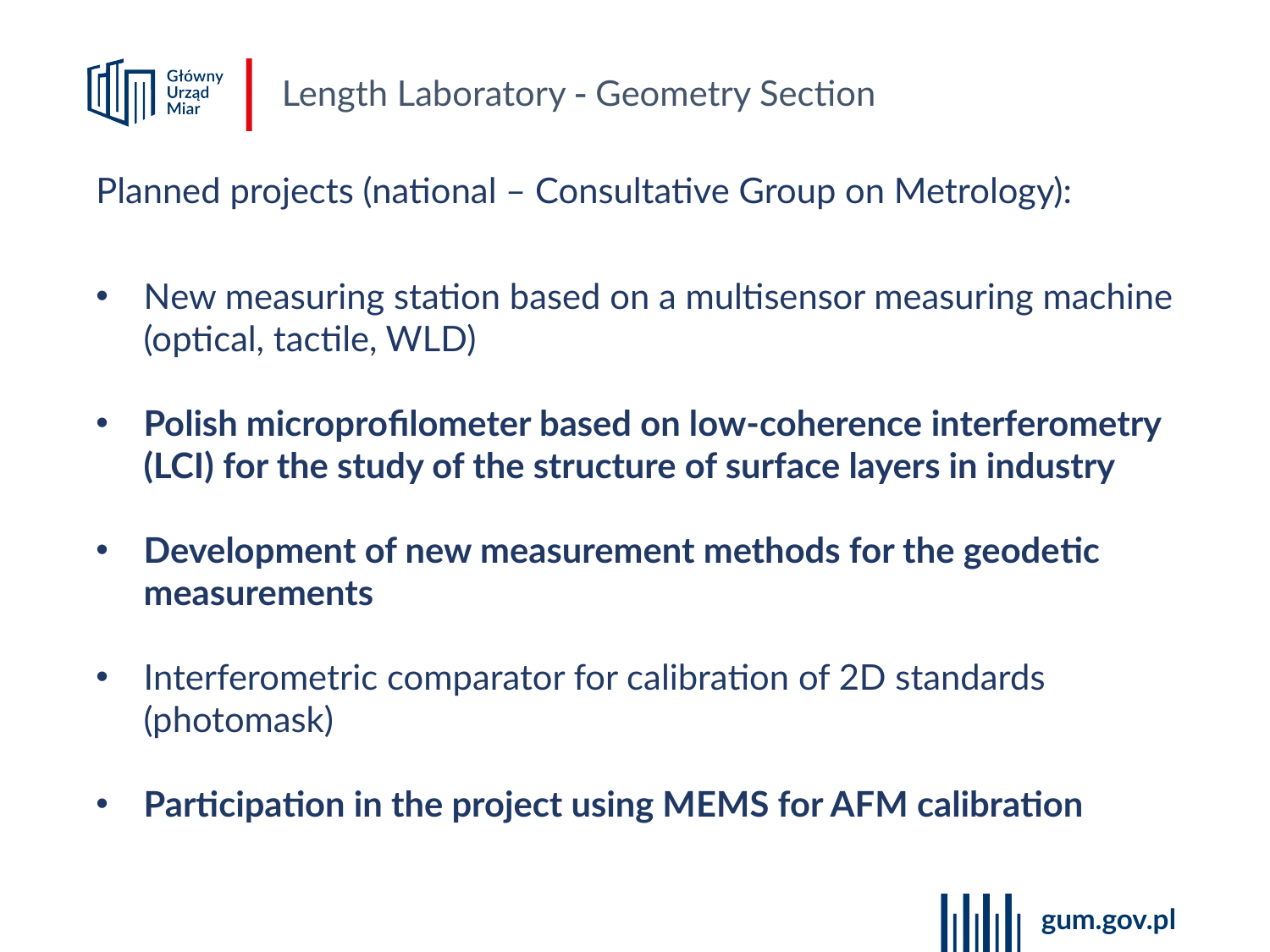

Length Laboratory − Geometry Section
Planned projects (national – Consultative Group on Metrology):

New measuring station based on a multisensor measuring machine (optical, tactile, WLD)
Polish microprofilometer based on low-coherence interferometry (LCI) for the study of the structure of surface layers in industry
Development of new measurement methods for the geodetic measurements
Interferometric comparator for calibration of 2D standards (photomask)
Participation in the project using MEMS for AFM calibration